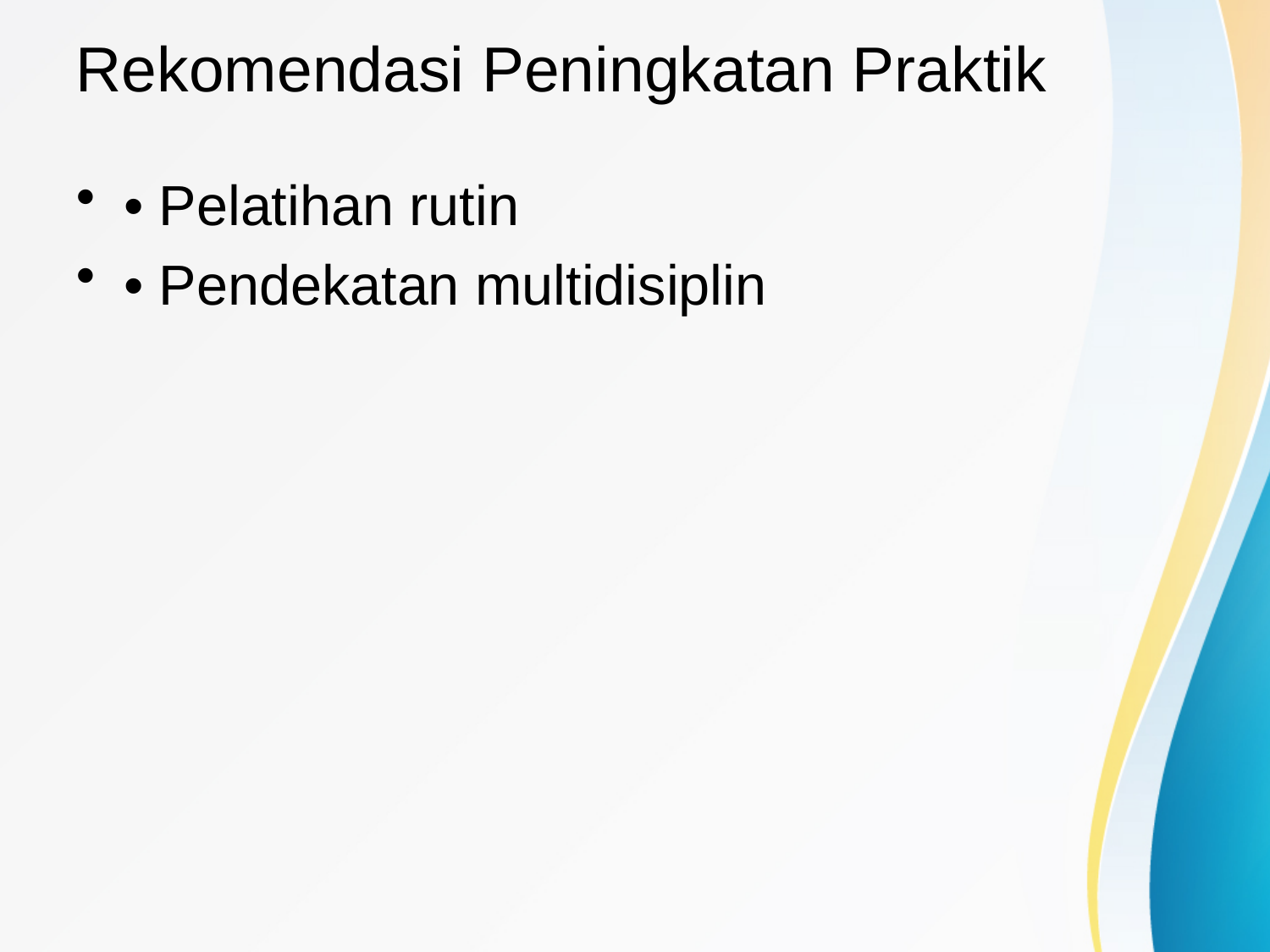

# Rekomendasi Peningkatan Praktik
• Pelatihan rutin
• Pendekatan multidisiplin